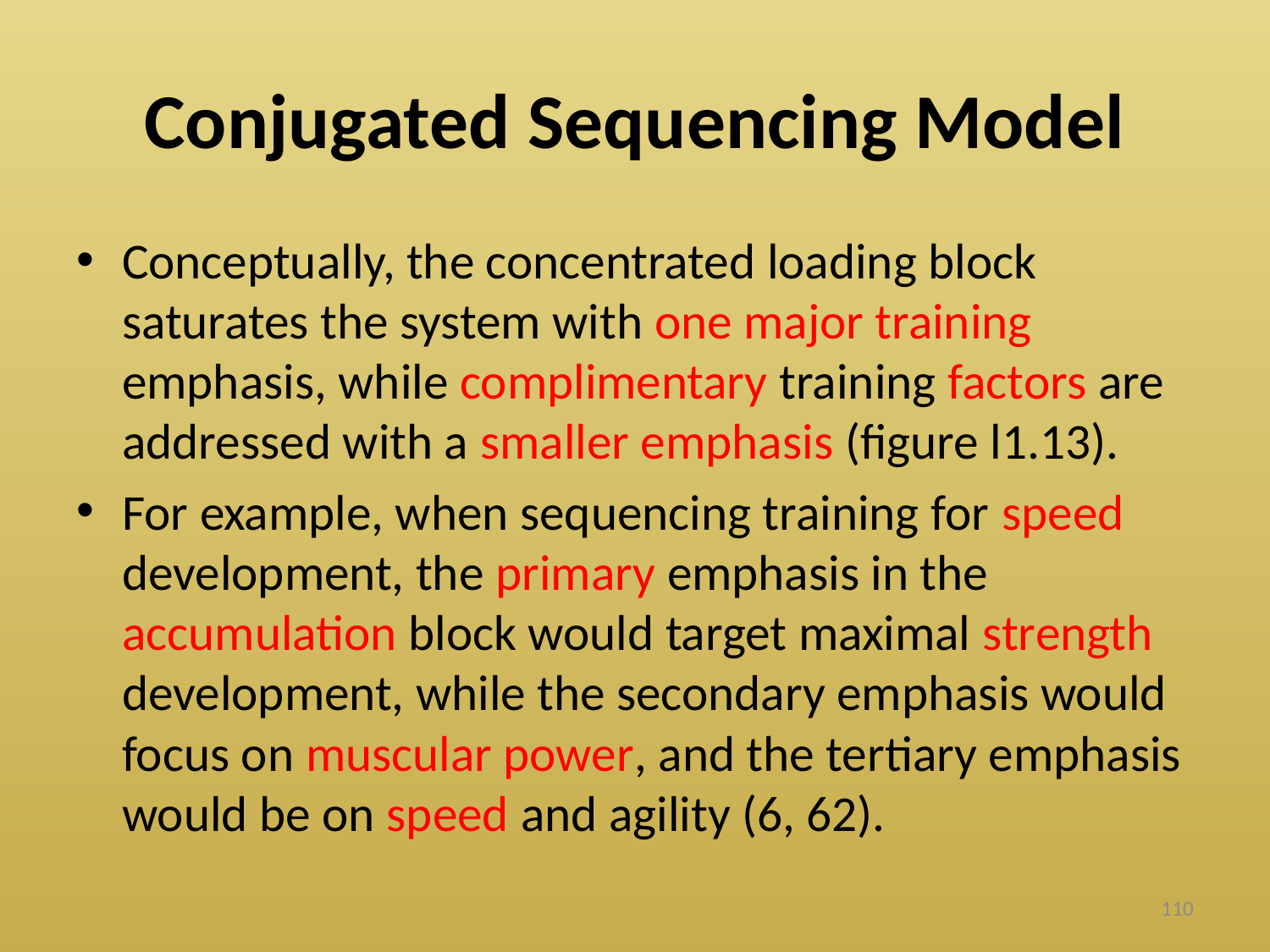

# Conjugated Sequencing Model
Conceptually, the concentrated loading block saturates the system with one major training emphasis, while complimentary training factors are addressed with a smaller emphasis (figure l1.13).
For example, when sequencing training for speed development, the primary emphasis in the accumulation block would target maximal strength development, while the secondary emphasis would focus on muscular power, and the tertiary emphasis would be on speed and agility (6, 62).
110